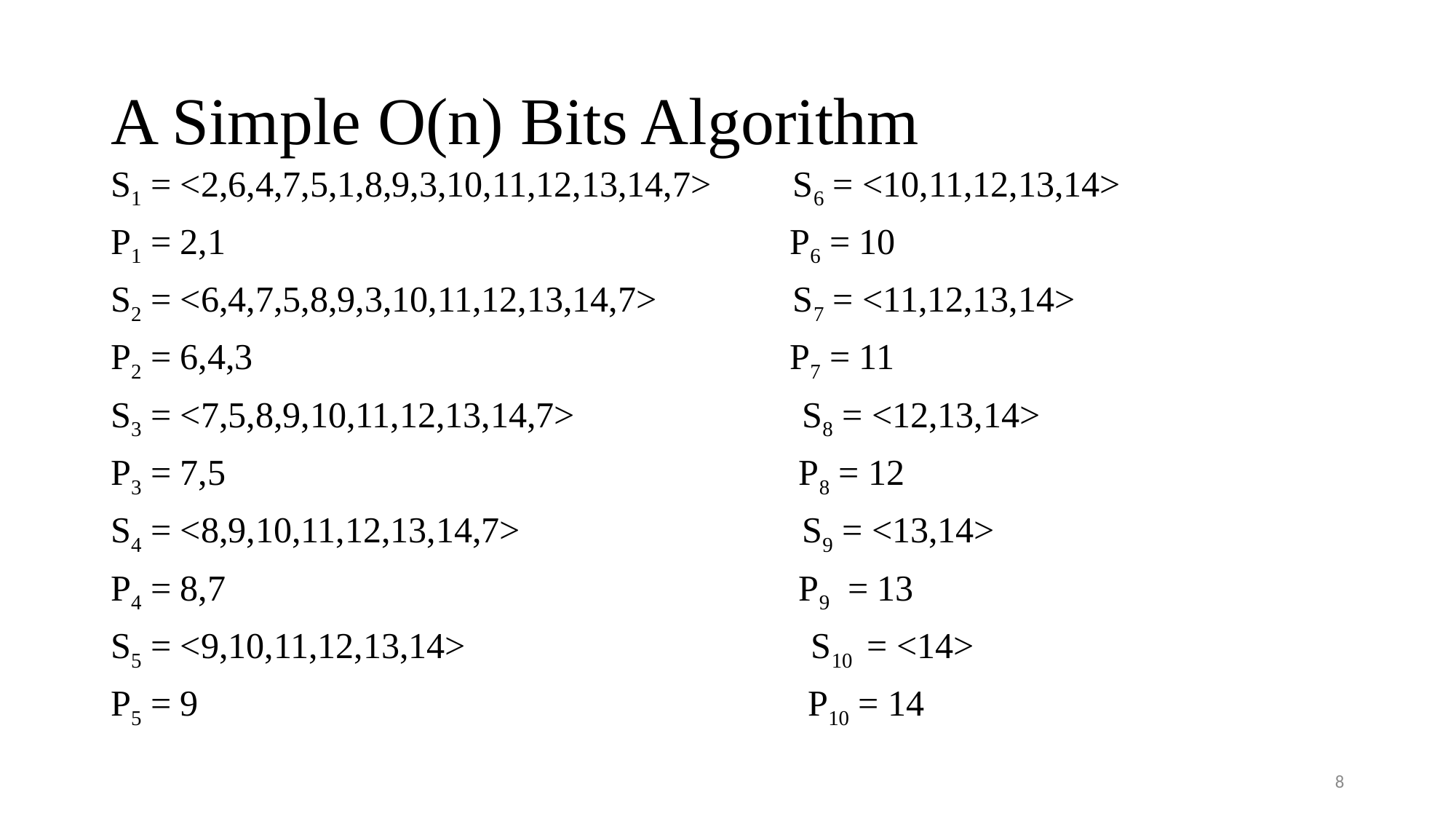

# A Simple O(n) Bits Algorithm
S1 = <2,6,4,7,5,1,8,9,3,10,11,12,13,14,7>         S6 = <10,11,12,13,14>
P1 = 2,1                                                              P6 = 10
S2 = <6,4,7,5,8,9,3,10,11,12,13,14,7>               S7 = <11,12,13,14>
P2 = 6,4,3                                                           P7 = 11
S3 = <7,5,8,9,10,11,12,13,14,7>                         S8 = <12,13,14>
P3 = 7,5                                                               P8 = 12
S4 = <8,9,10,11,12,13,14,7>                               S9 = <13,14>
P4 = 8,7                                                               P9  = 13
S5 = <9,10,11,12,13,14>                                      S10  = <14>
P5 = 9                                                                   P10 = 14

8